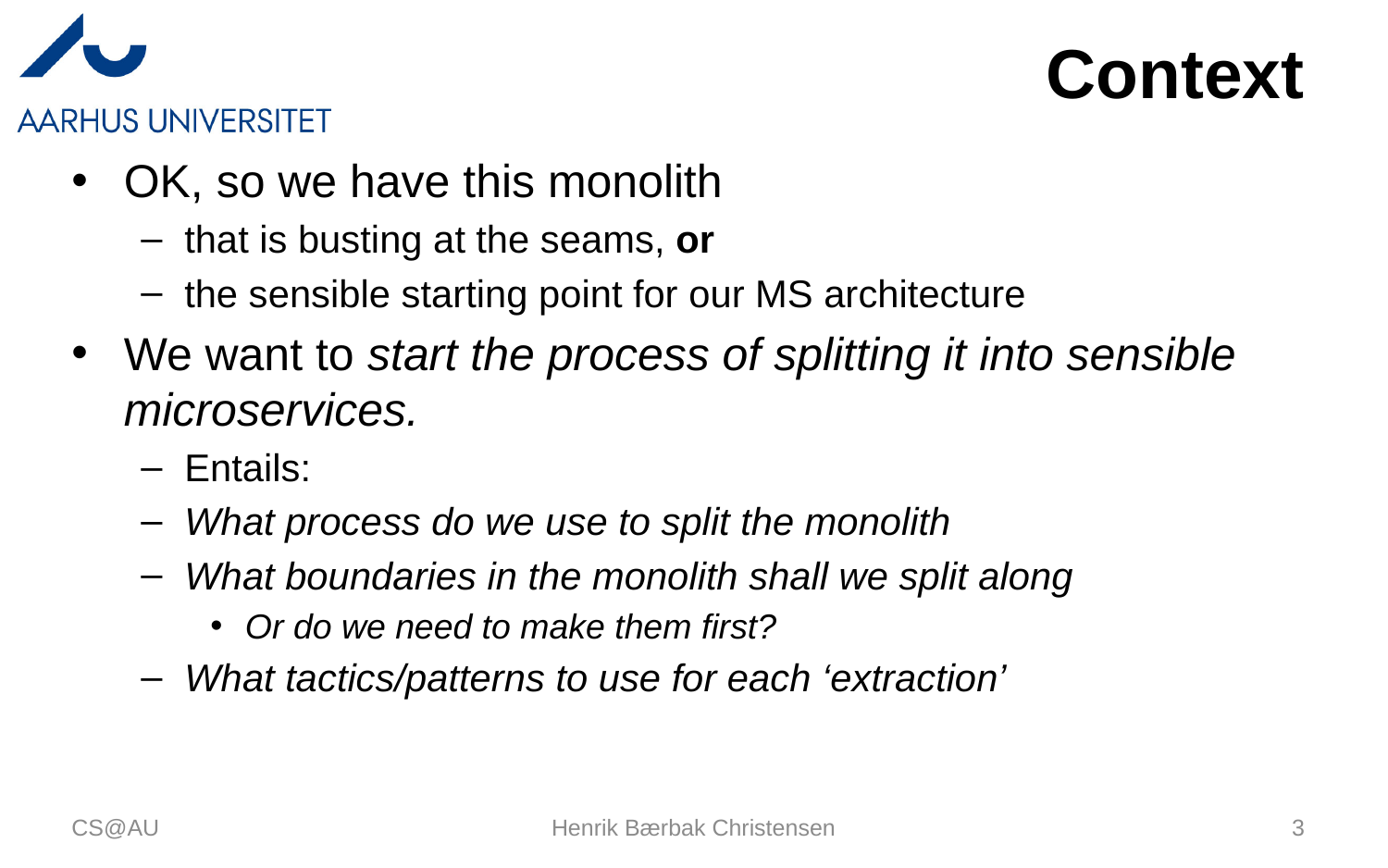

# Context
OK, so we have this monolith
that is busting at the seams, or
the sensible starting point for our MS architecture
We want to start the process of splitting it into sensible microservices.
Entails:
What process do we use to split the monolith
What boundaries in the monolith shall we split along
Or do we need to make them first?
What tactics/patterns to use for each ‘extraction’
CS@AU
Henrik Bærbak Christensen
3